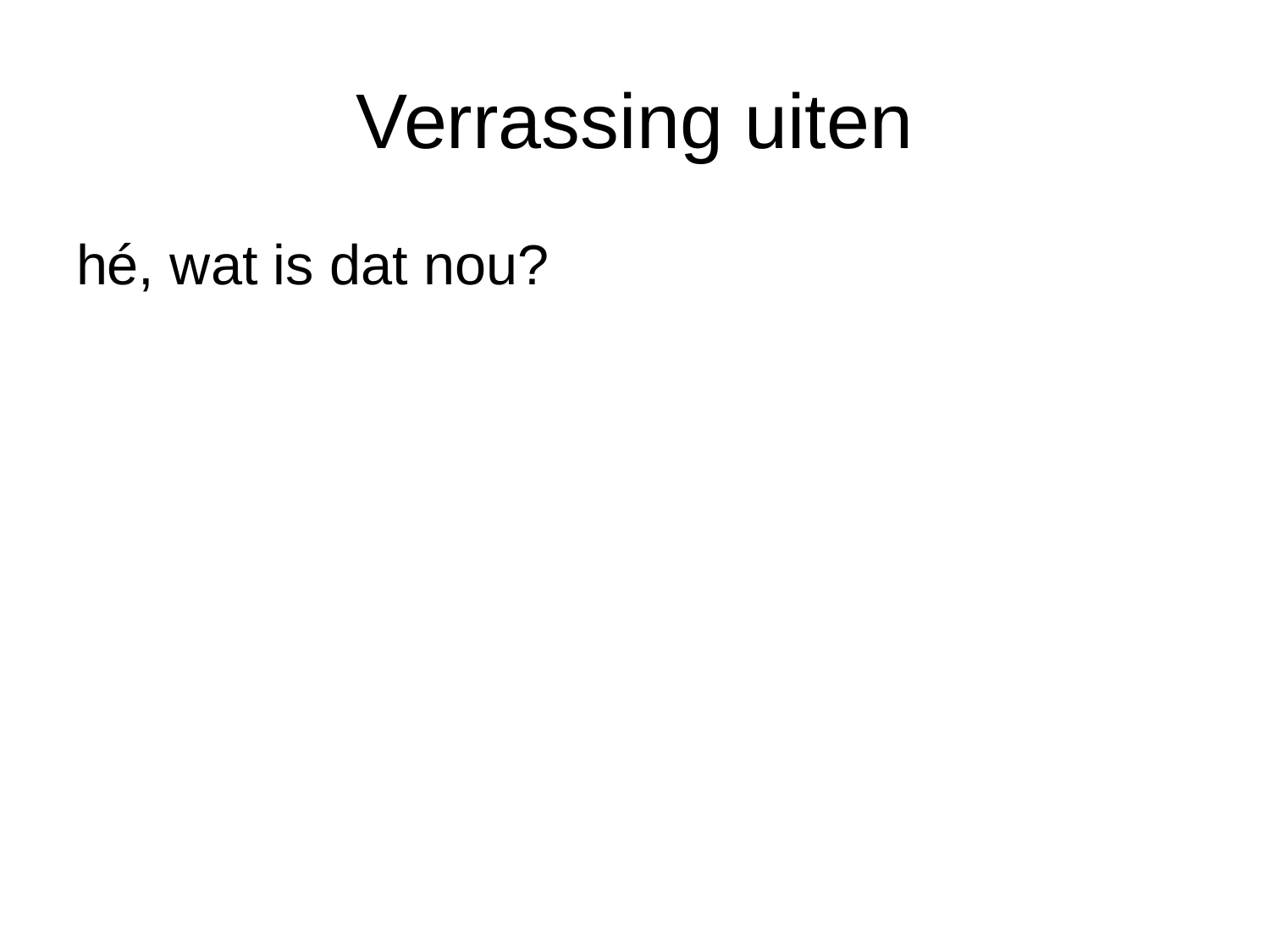

# Verrassing uiten
hé, wat is dat nou?